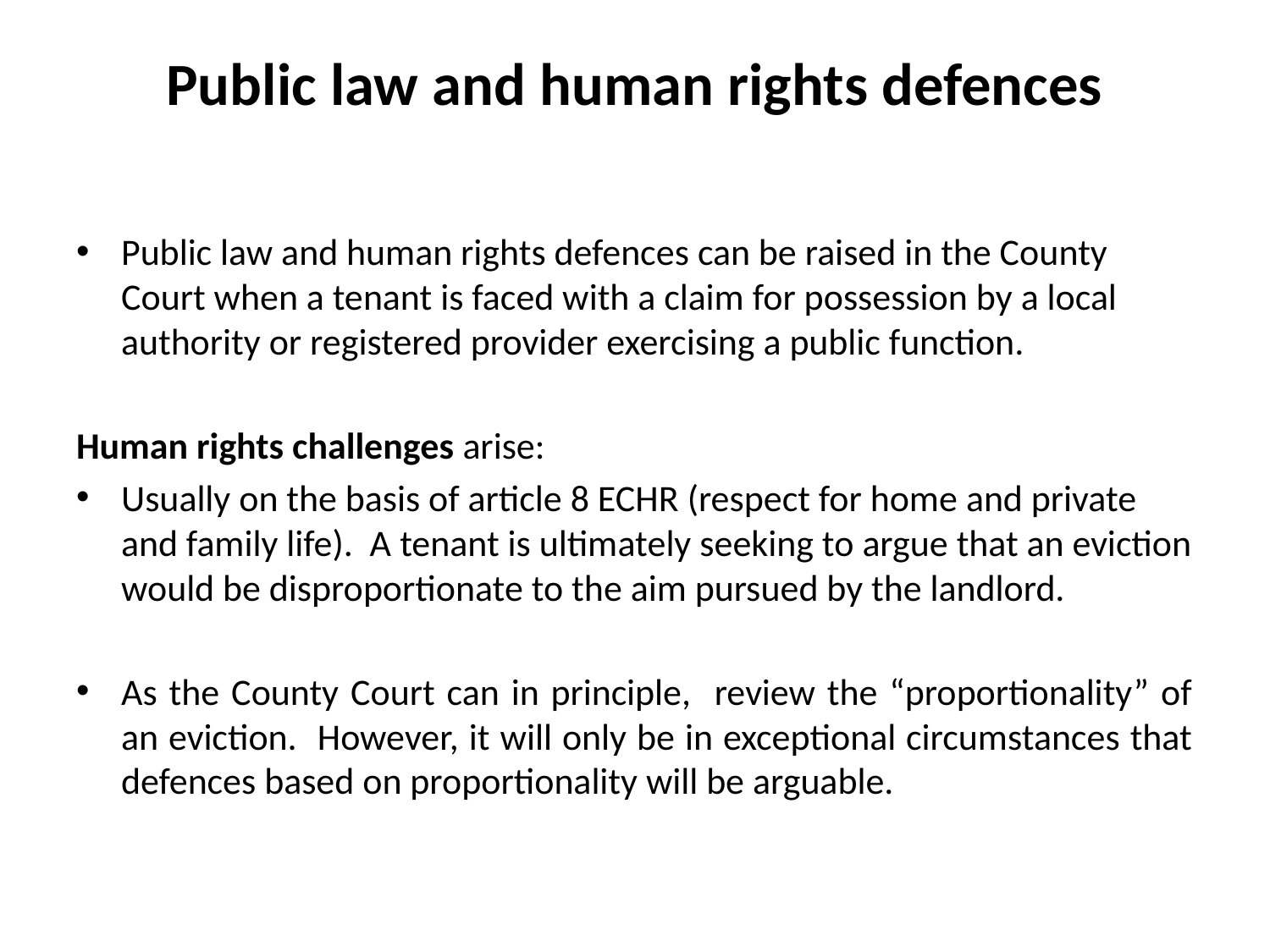

# Public law and human rights defences
Public law and human rights defences can be raised in the County Court when a tenant is faced with a claim for possession by a local authority or registered provider exercising a public function.

Human rights challenges arise:
Usually on the basis of article 8 ECHR (respect for home and private and family life).  A tenant is ultimately seeking to argue that an eviction would be disproportionate to the aim pursued by the landlord.

As the County Court can in principle,  review the “proportionality” of an eviction.  However, it will only be in exceptional circumstances that defences based on proportionality will be arguable.